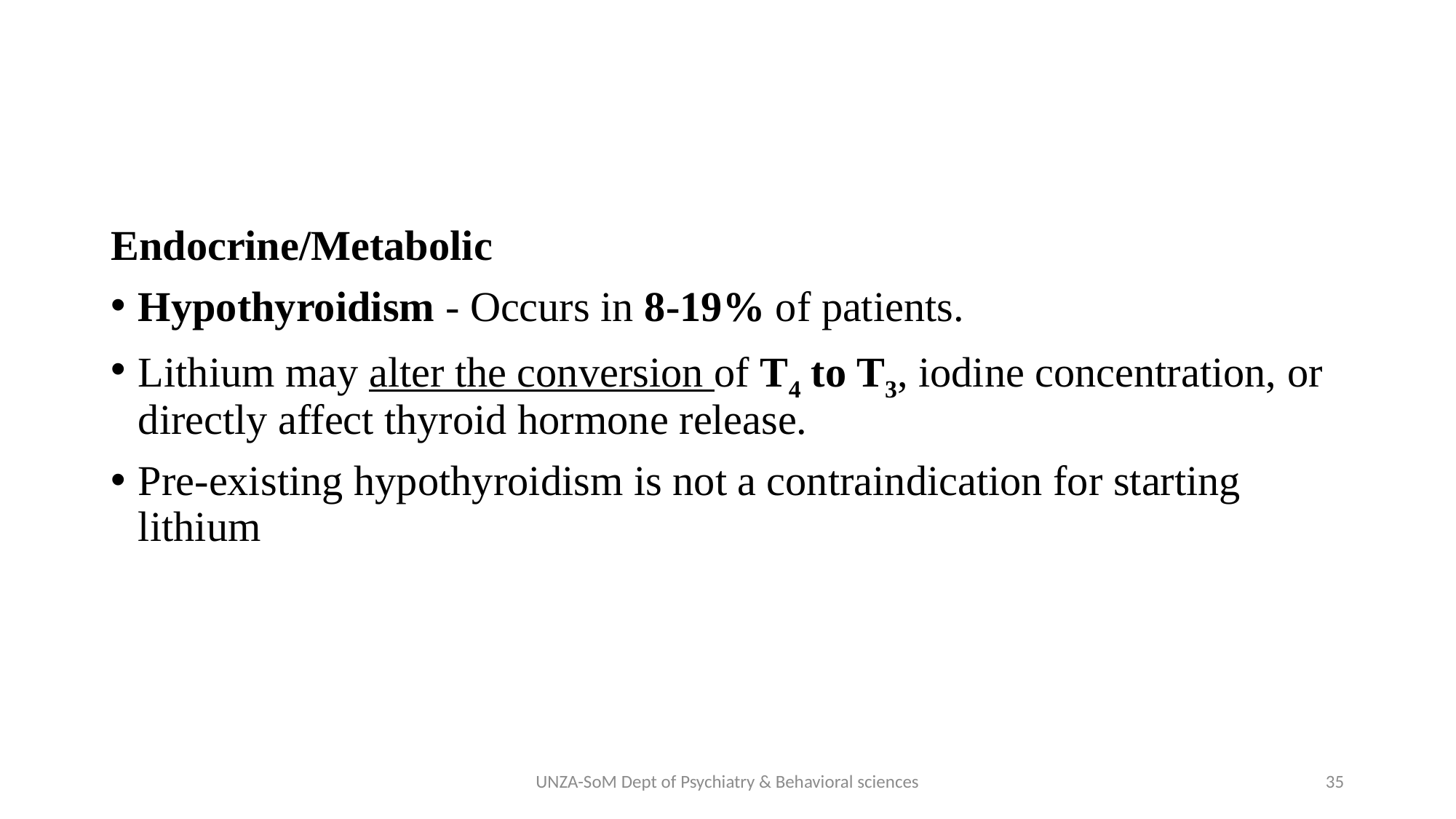

#
Endocrine/Metabolic
Hypothyroidism - Occurs in 8-19% of patients.
Lithium may alter the conversion of T4 to T3, iodine concentration, or directly affect thyroid hormone release.
Pre-existing hypothyroidism is not a contraindication for starting lithium

UNZA-SoM Dept of Psychiatry & Behavioral sciences
35